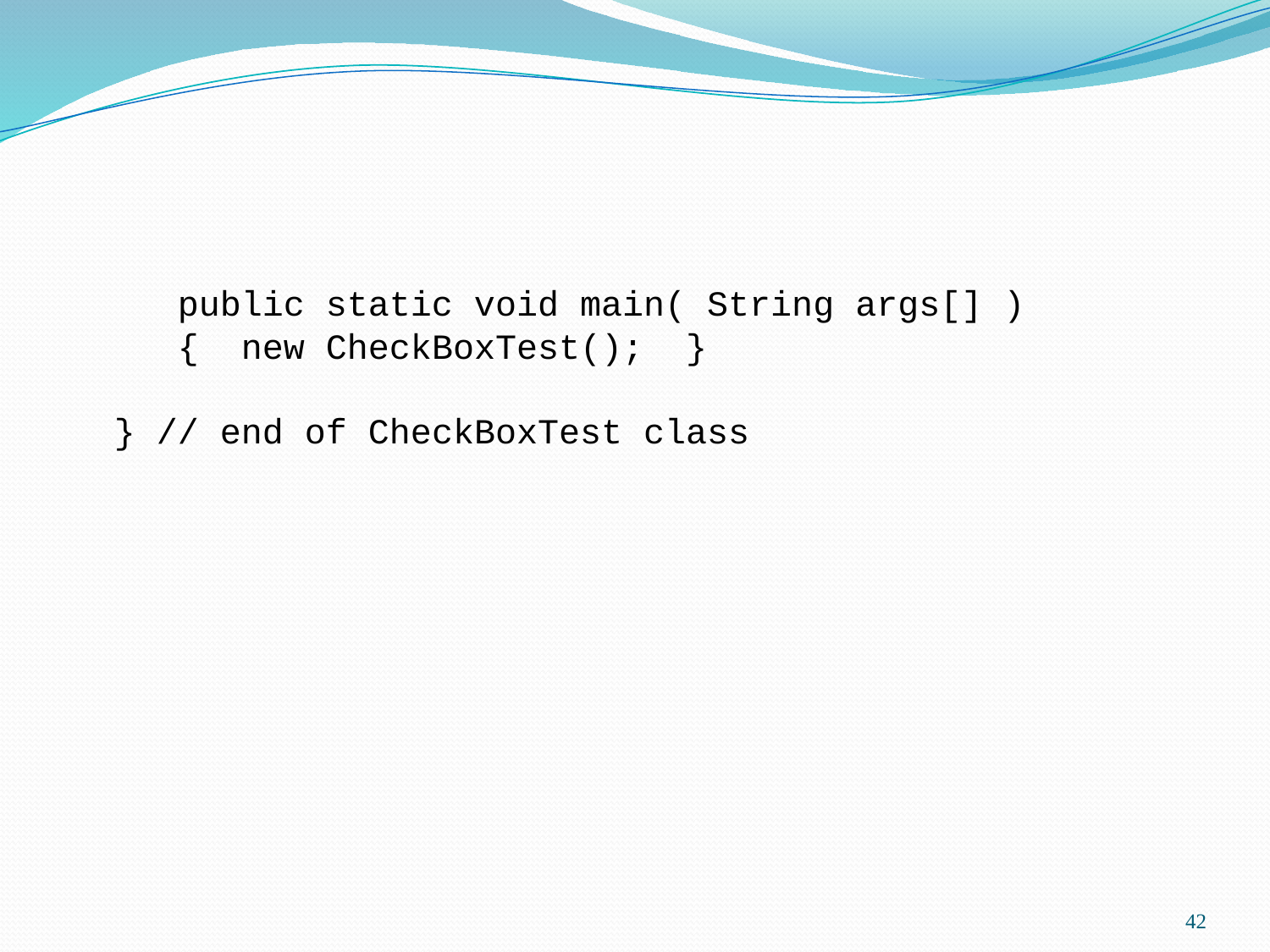

public static void main( String args[] )
   {  new CheckBoxTest();  }
} // end of CheckBoxTest class
42